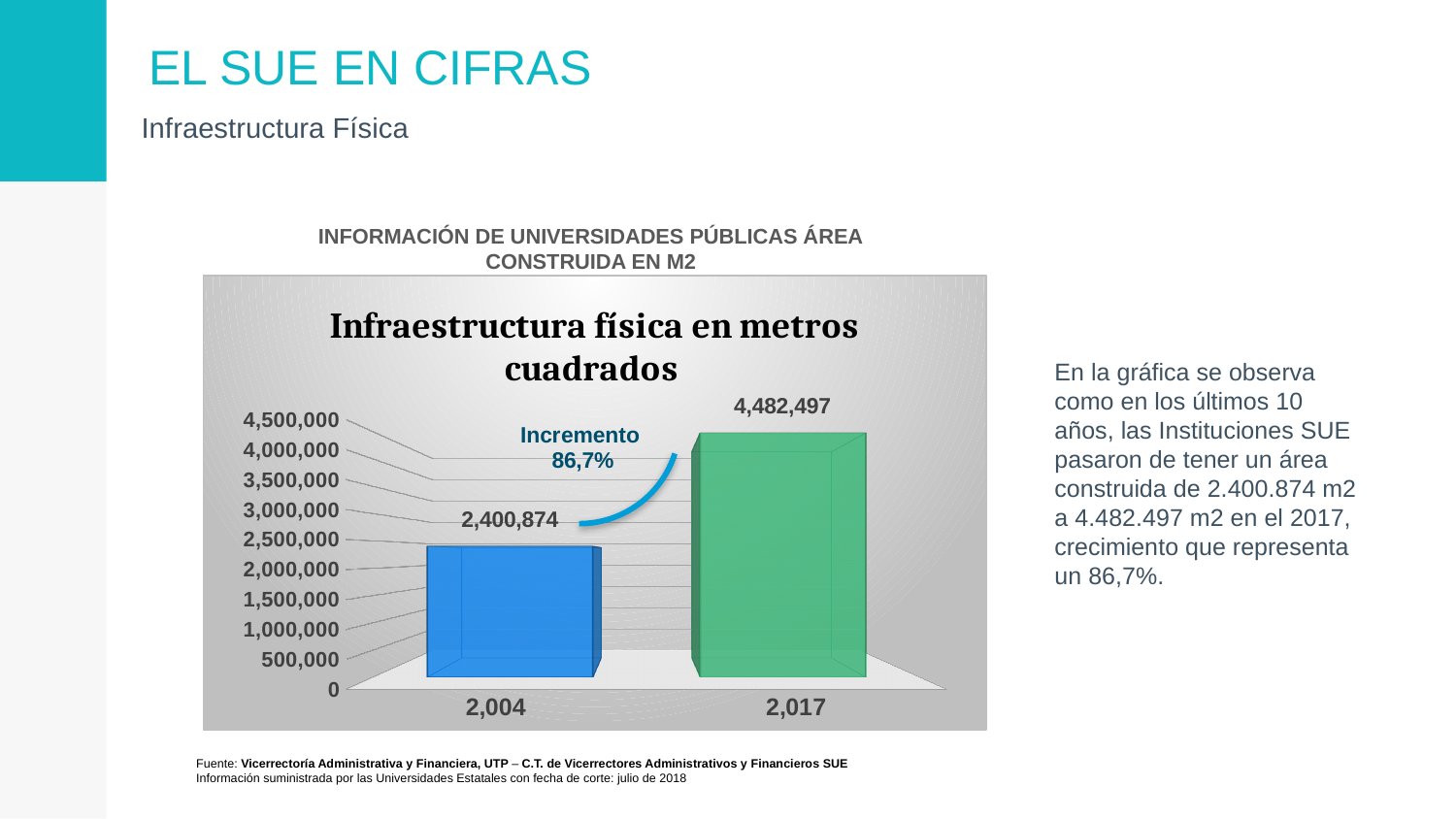

# EL SUE EN CIFRAS
Infraestructura Física
INFORMACIÓN DE UNIVERSIDADES PÚBLICAS ÁREA CONSTRUIDA EN M2

[unsupported chart]

En la gráfica se observa como en los últimos 10 años, las Instituciones SUE pasaron de tener un área construida de 2.400.874 m2 a 4.482.497 m2 en el 2017, crecimiento que representa un 86,7%.
Fuente: Vicerrectoría Administrativa y Financiera, UTP – C.T. de Vicerrectores Administrativos y Financieros SUE
Información suministrada por las Universidades Estatales con fecha de corte: julio de 2018